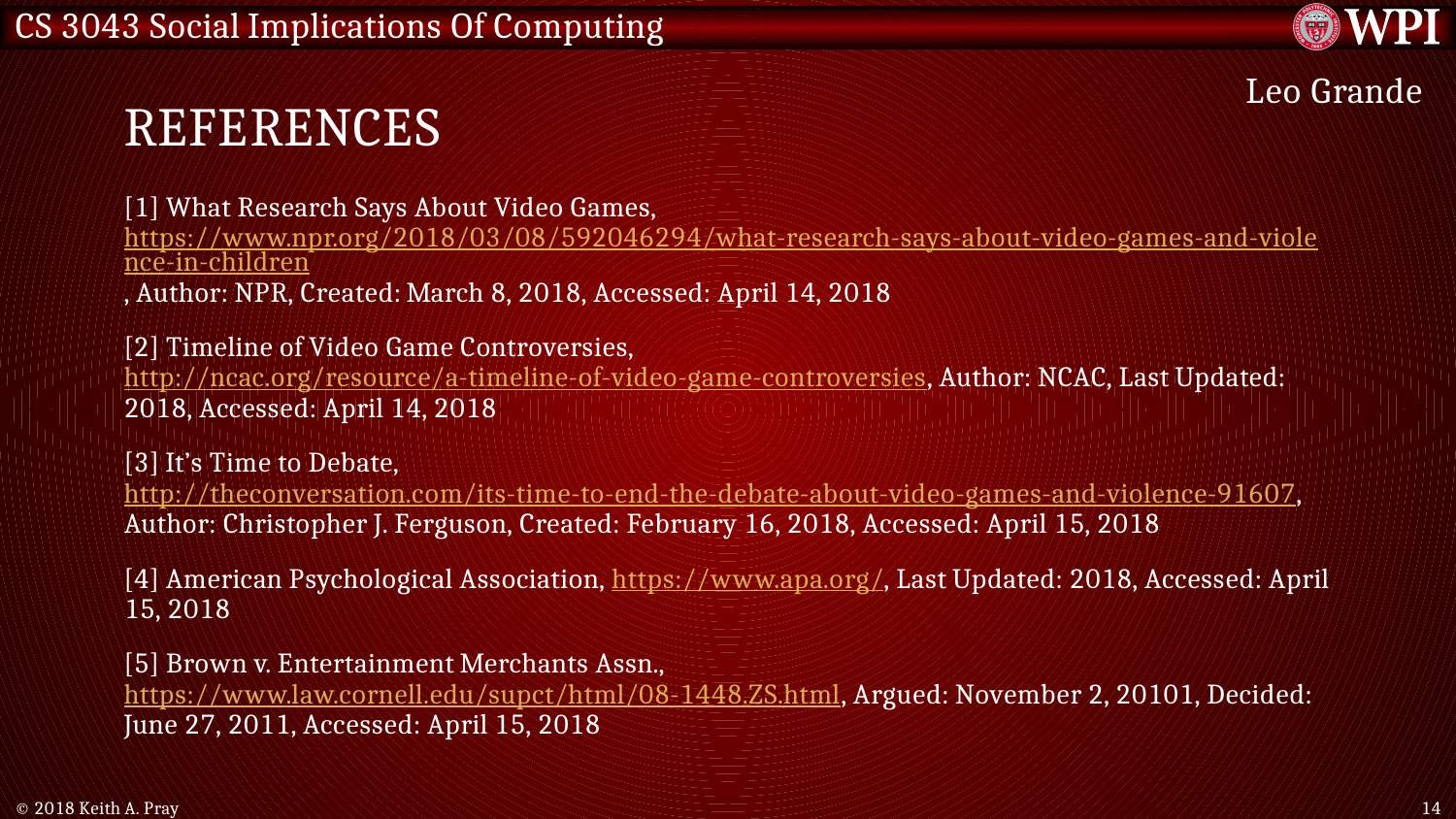

# REFERENCES
Leo Grande

[1] What Research Says About Video Games, https://www.npr.org/2018/03/08/592046294/what-research-says-about-video-games-and-violence-in-children, Author: NPR, Created: March 8, 2018, Accessed: April 14, 2018
[2] Timeline of Video Game Controversies, http://ncac.org/resource/a-timeline-of-video-game-controversies, Author: NCAC, Last Updated: 2018, Accessed: April 14, 2018
[3] It’s Time to Debate, http://theconversation.com/its-time-to-end-the-debate-about-video-games-and-violence-91607, Author: Christopher J. Ferguson, Created: February 16, 2018, Accessed: April 15, 2018
[4] American Psychological Association, https://www.apa.org/, Last Updated: 2018, Accessed: April 15, 2018
[5] Brown v. Entertainment Merchants Assn., https://www.law.cornell.edu/supct/html/08-1448.ZS.html, Argued: November 2, 20101, Decided: June 27, 2011, Accessed: April 15, 2018
© 2018 Keith A. Pray
14